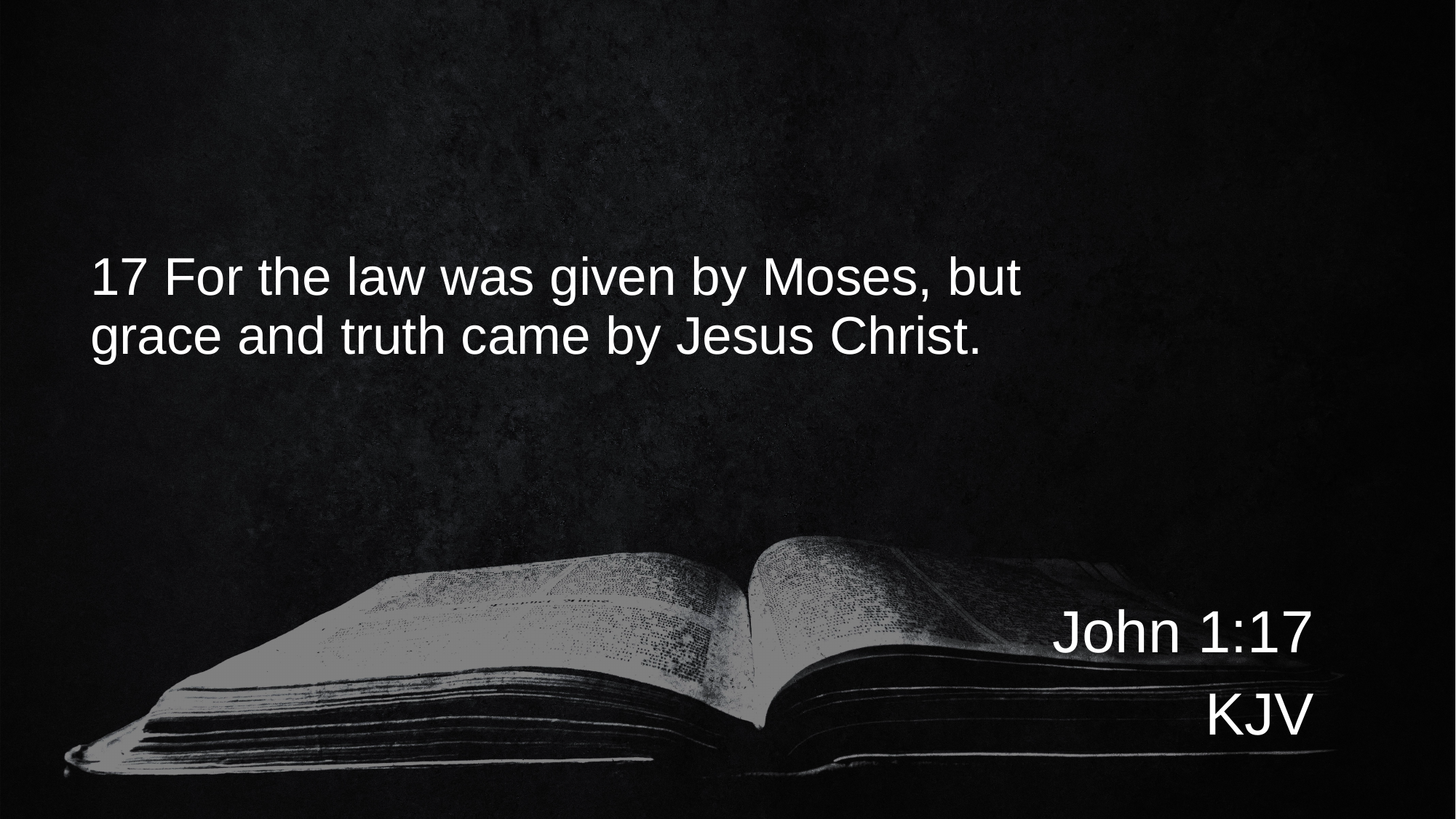

# 17 For the law was given by Moses, but grace and truth came by Jesus Christ.
John 1:17
KJV